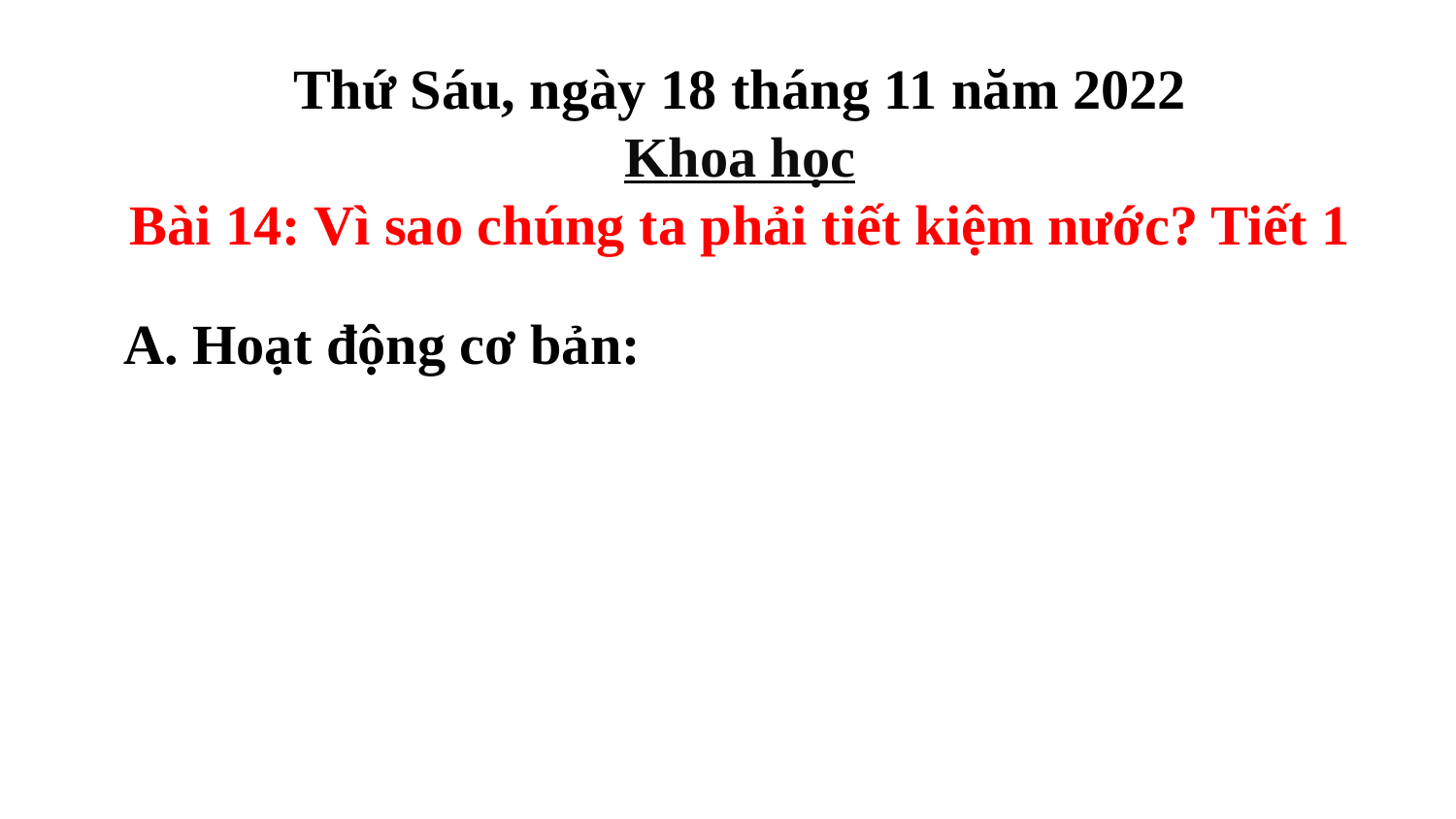

Thứ Sáu, ngày 18 tháng 11 năm 2022
Khoa học
Bài 14: Vì sao chúng ta phải tiết kiệm nước? Tiết 1
A. Hoạt động cơ bản: